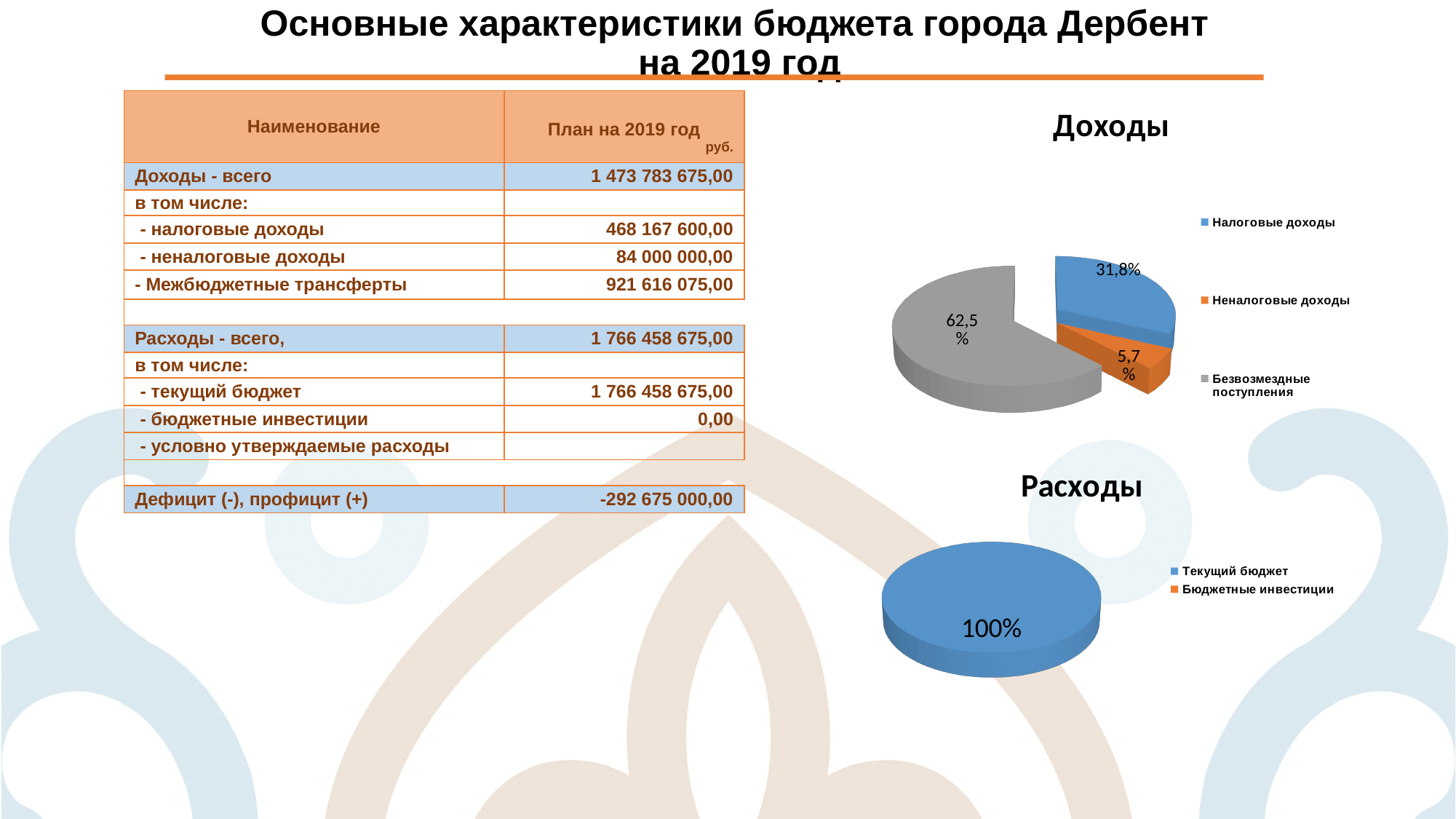

Основные характеристики бюджета города Дербент
 на 2019 год

[unsupported chart]

| Наименование | План на 2019 год руб. |
| --- | --- |
| Доходы - всего | 1 473 783 675,00 |
| в том числе: |  |
| - налоговые доходы | 468 167 600,00 |
| - неналоговые доходы | 84 000 000,00 |
| - Межбюджетные трансферты | 921 616 075,00 |
|  |  |
| Расходы - всего, | 1 766 458 675,00 |
| в том числе: |  |
| - текущий бюджет | 1 766 458 675,00 |
| - бюджетные инвестиции | 0,00 |
| - условно утверждаемые расходы |  |
|  |  |
| Дефицит (-), профицит (+) | -292 675 000,00 |

[unsupported chart]